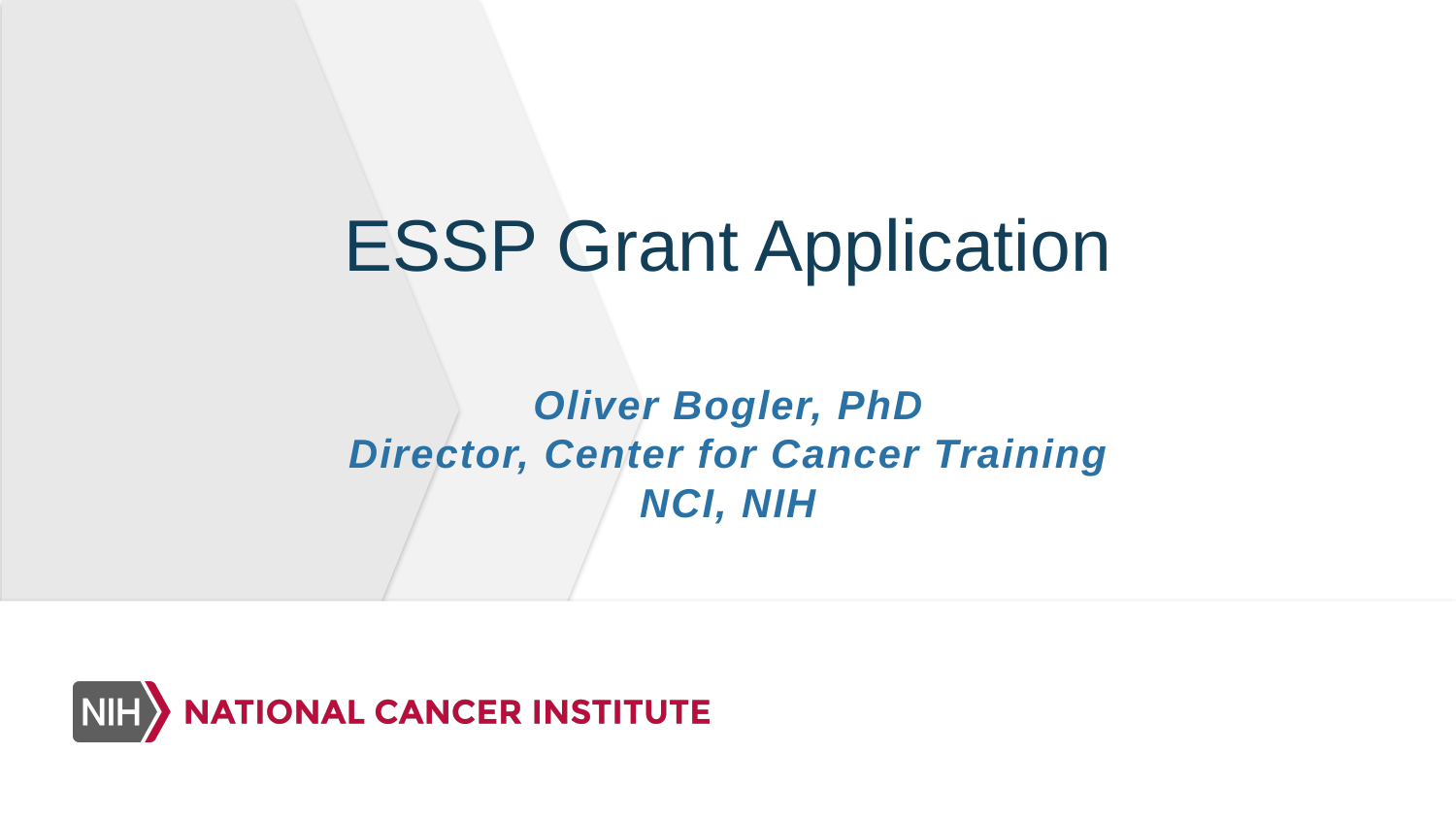

# ESSP Grant Application
Oliver Bogler, PhD
Director, Center for Cancer Training
NCI, NIH